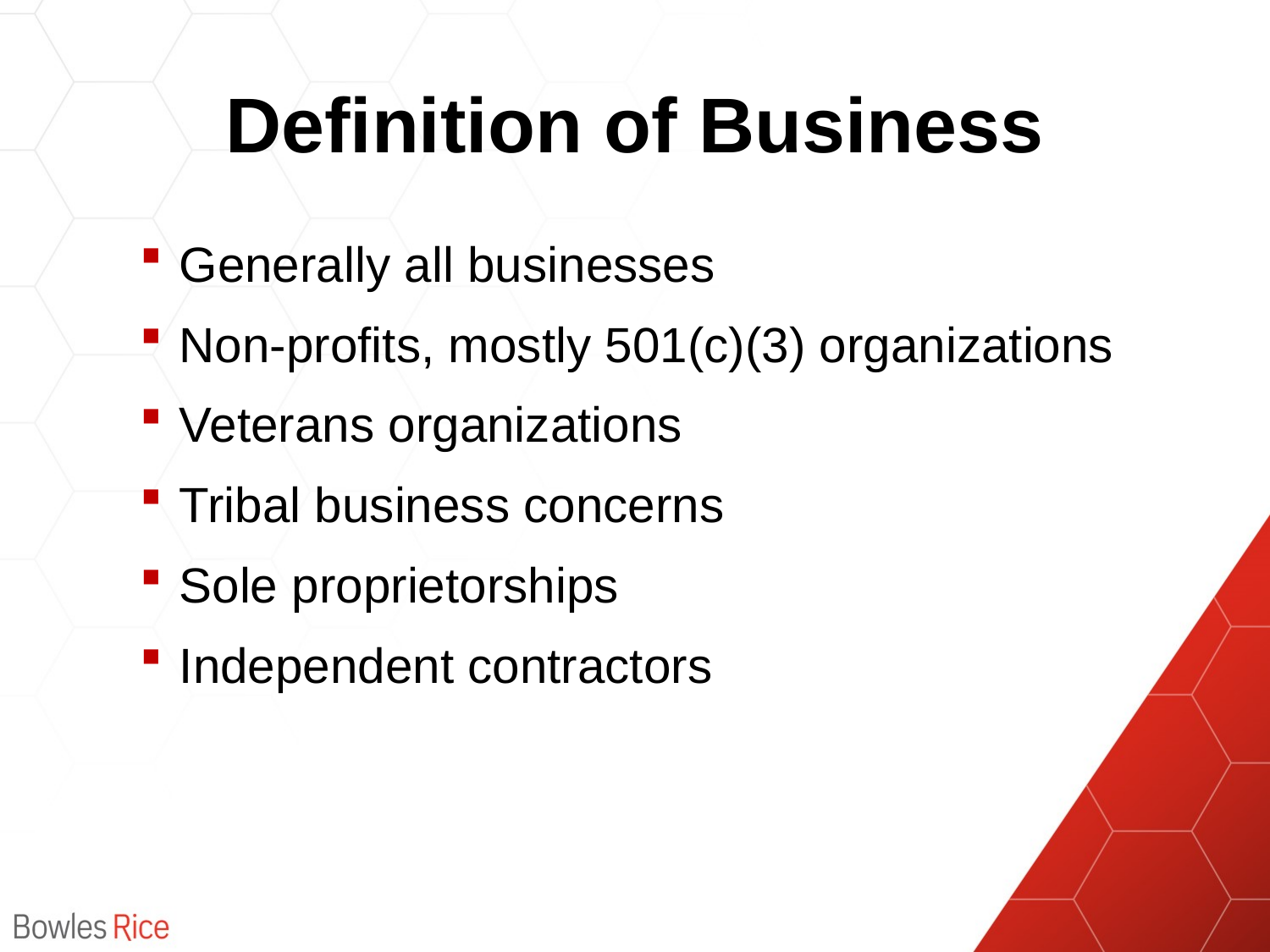

# Definition of Business
Generally all businesses
Non-profits, mostly 501(c)(3) organizations
Veterans organizations
Tribal business concerns
Sole proprietorships
Independent contractors